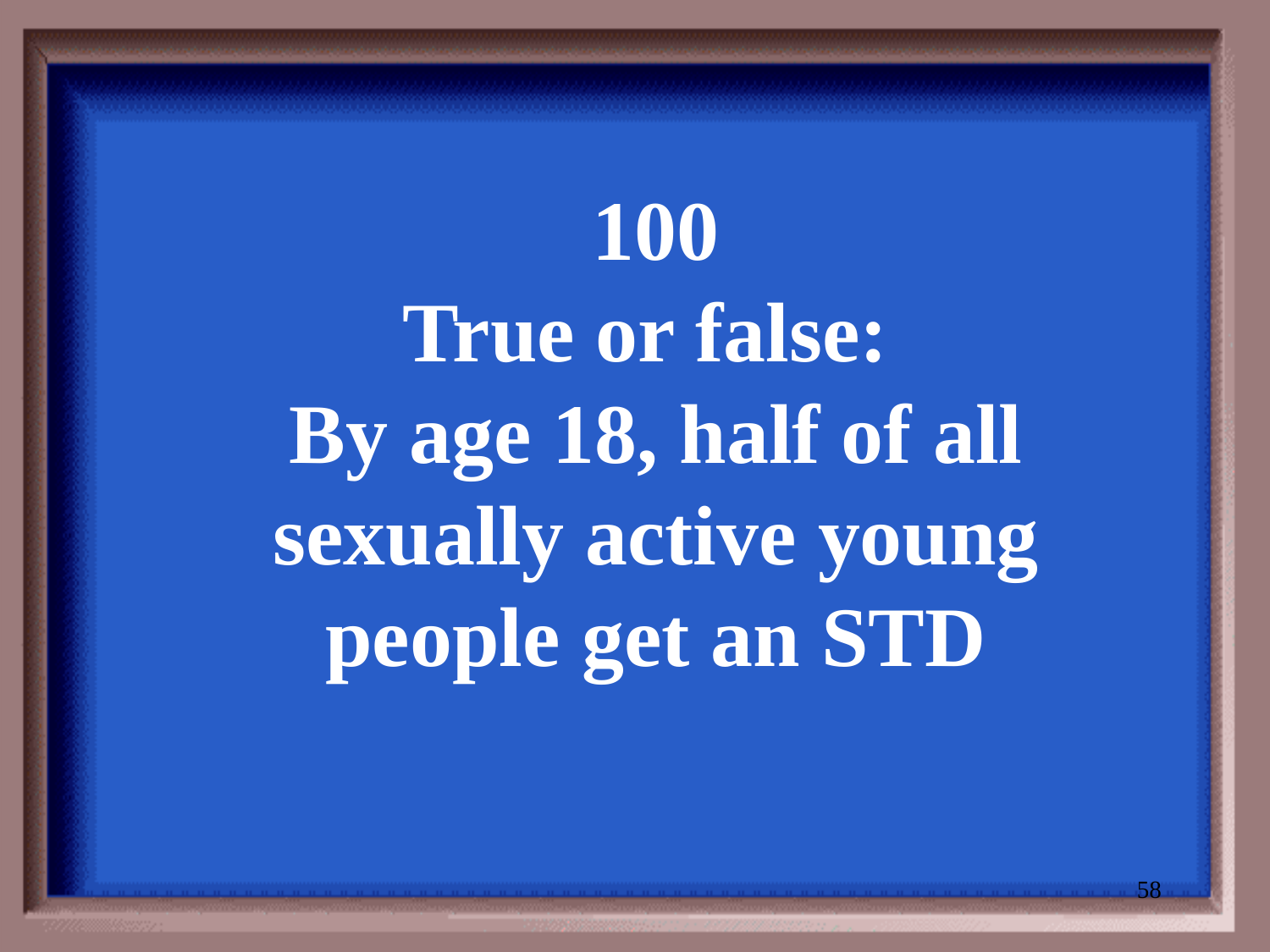

100
True or false:
By age 18, half of all sexually active young people get an STD
58